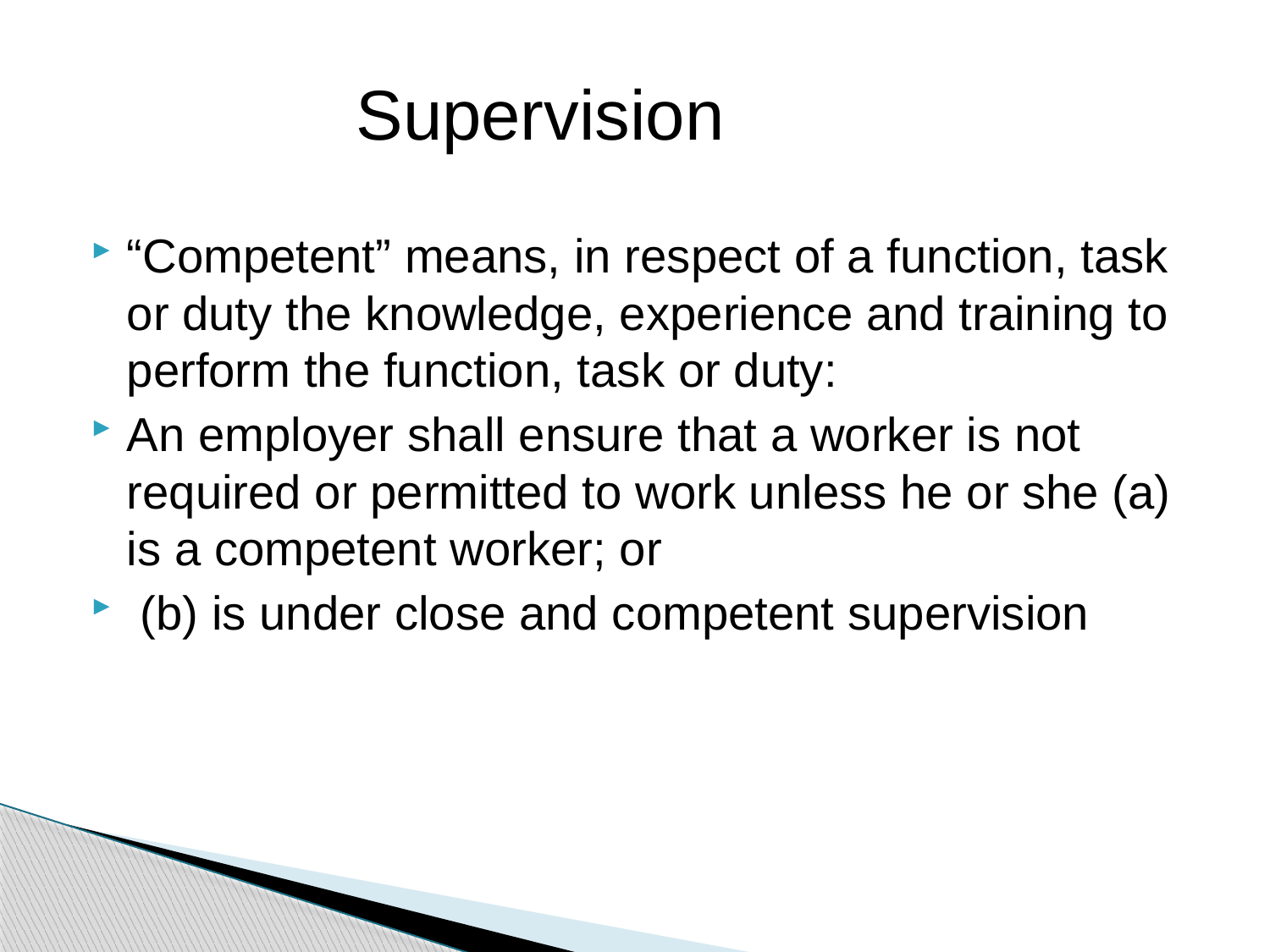

Supervision

“Competent” means, in respect of a function, task or duty the knowledge, experience and training to perform the function, task or duty:
An employer shall ensure that a worker is not required or permitted to work unless he or she (a) is a competent worker; or
 (b) is under close and competent supervision